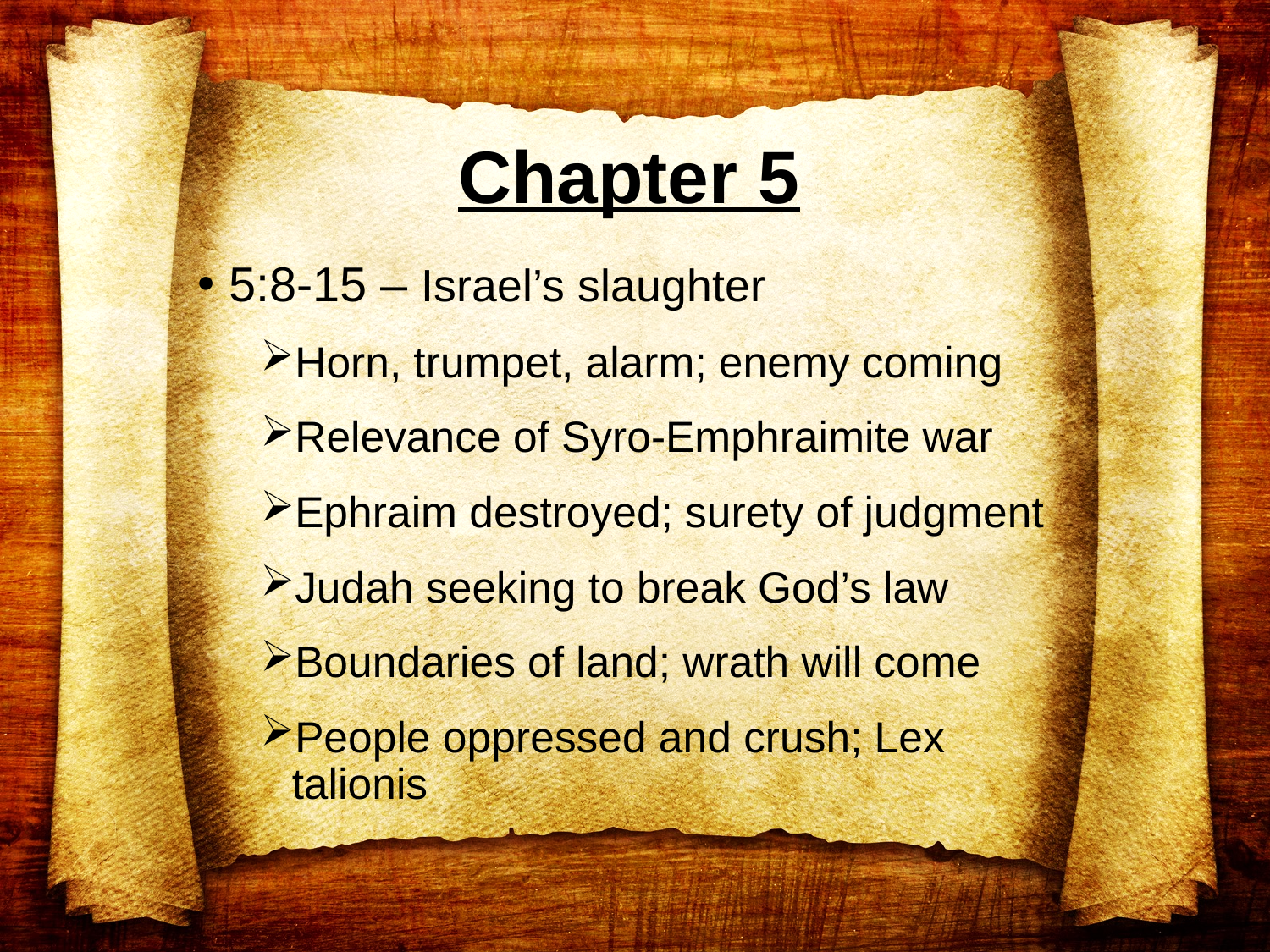

# Chapter 5
5:8-15 – Israel’s slaughter
Horn, trumpet, alarm; enemy coming
Relevance of Syro-Emphraimite war
Ephraim destroyed; surety of judgment
Judah seeking to break God’s law
Boundaries of land; wrath will come
People oppressed and crush; Lex talionis